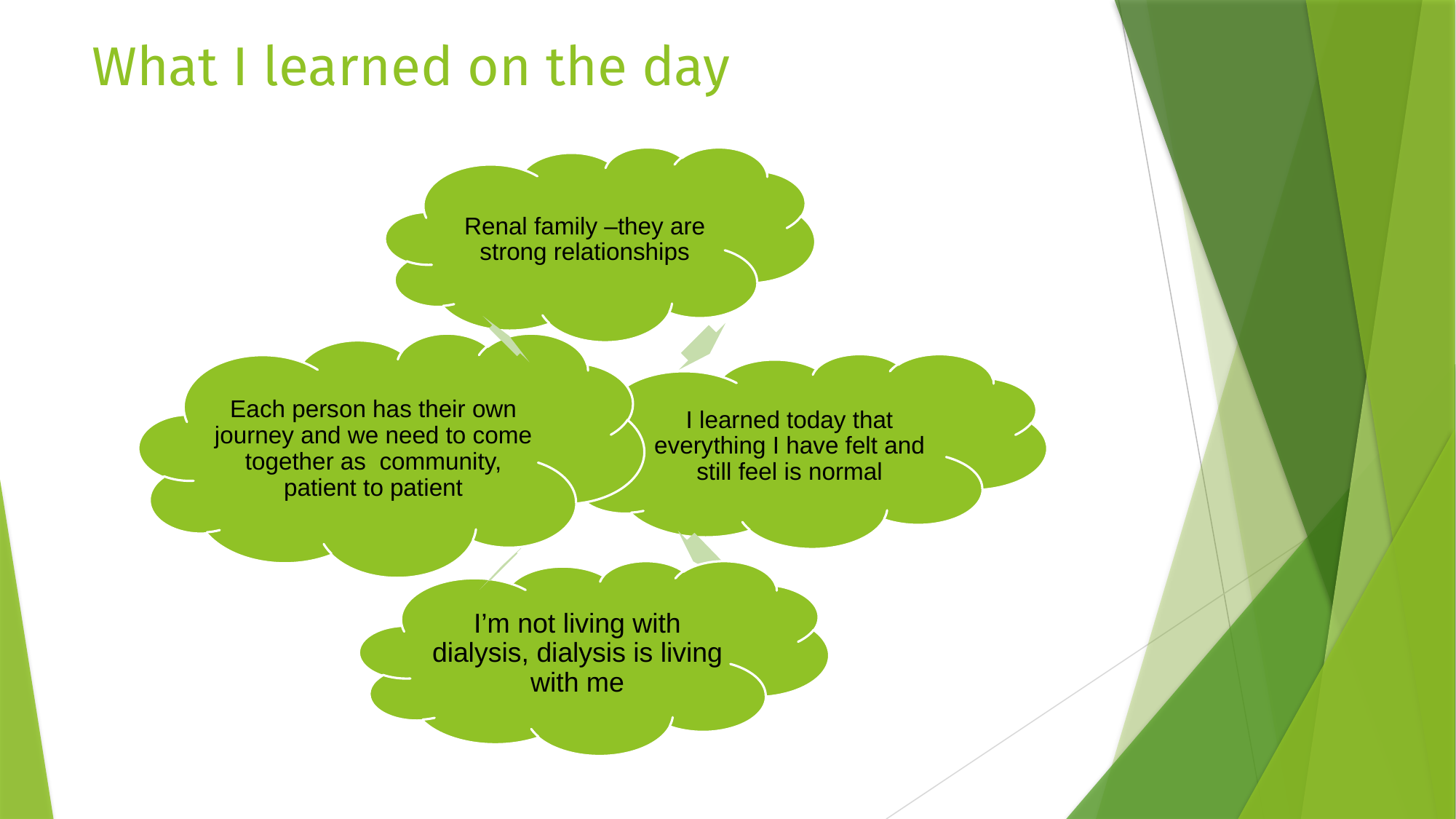

# What I learned on the day
Renal family –they are strong relationships

I learned today that everything I have felt and still feel is normal

I’m not living with dialysis, dialysis is living with me

Each person has their own journey and we need to come together as  community, patient to patient